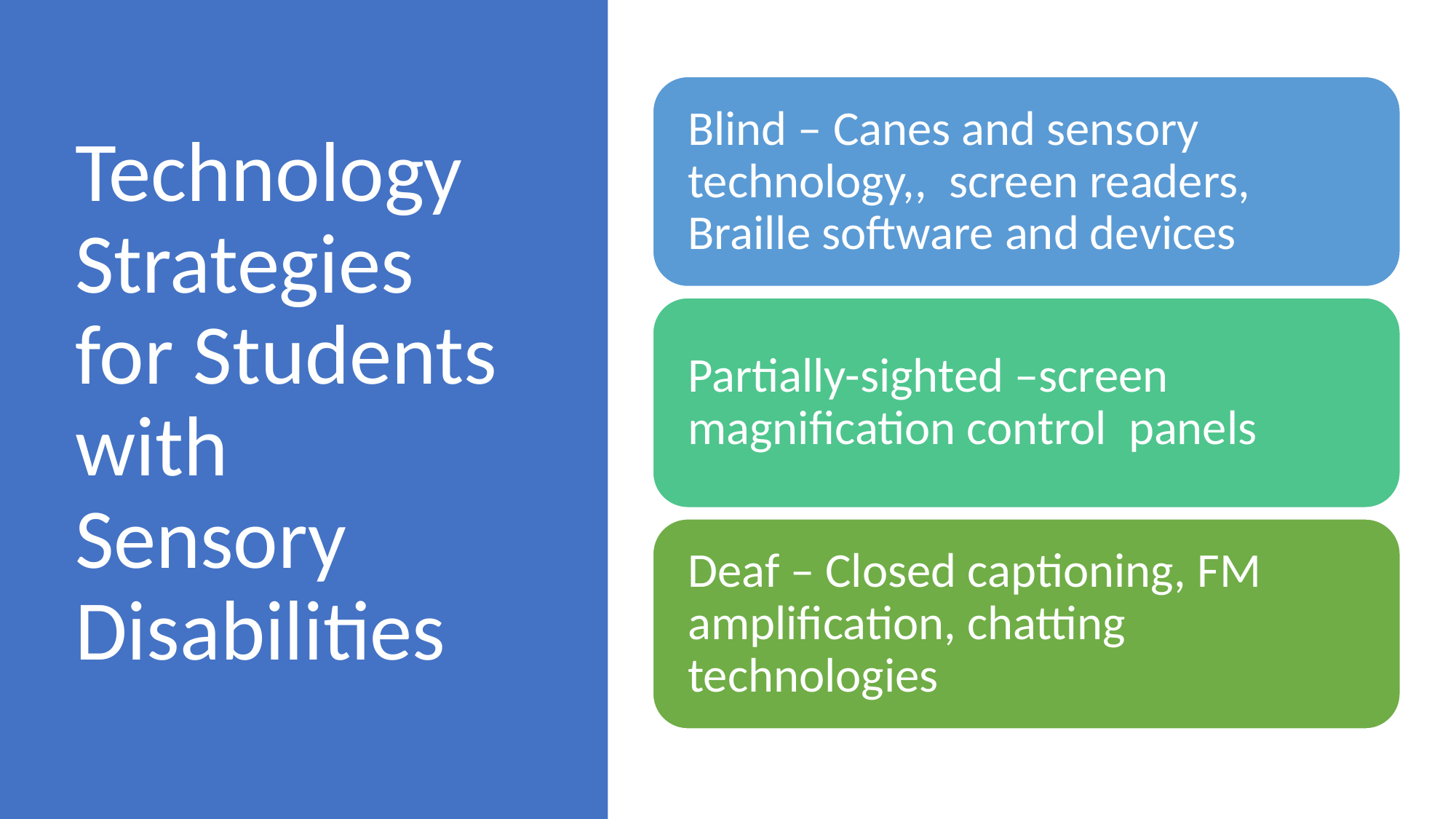

# Technology Strategies for Students with  Sensory Disabilities
Blind – Canes and sensory technology,,  screen readers, Braille software and devices
Partially-sighted –screen magnification control  panels
Deaf – Closed captioning, FM amplification, chatting  technologies